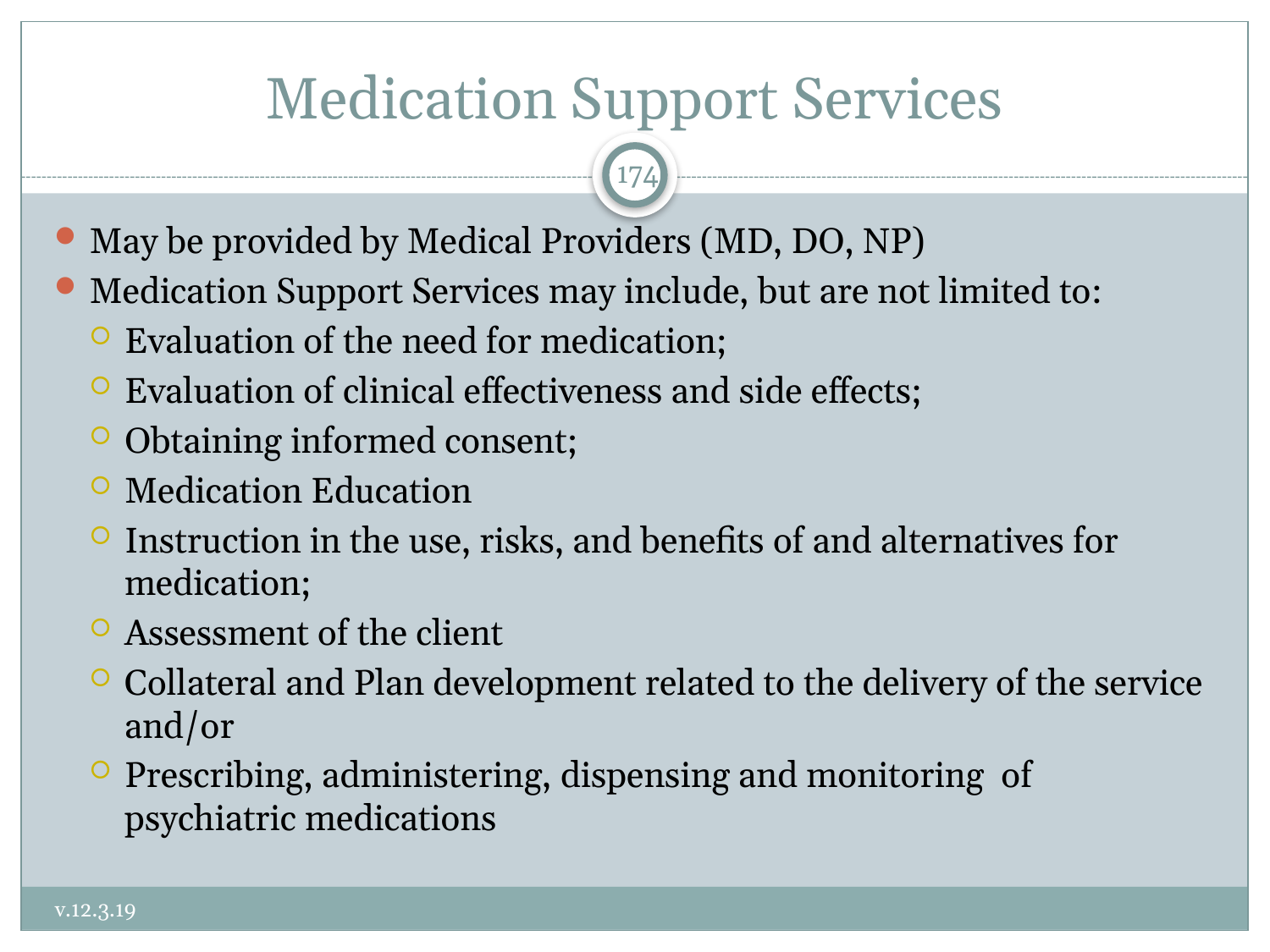

# Medication Support Services
174
May be provided by Medical Providers (MD, DO, NP)
Medication Support Services may include, but are not limited to:
Evaluation of the need for medication;
Evaluation of clinical effectiveness and side effects;
Obtaining informed consent;
Medication Education
Instruction in the use, risks, and benefits of and alternatives for medication;
Assessment of the client
Collateral and Plan development related to the delivery of the service and/or
Prescribing, administering, dispensing and monitoring  of psychiatric medications
v.12.3.19